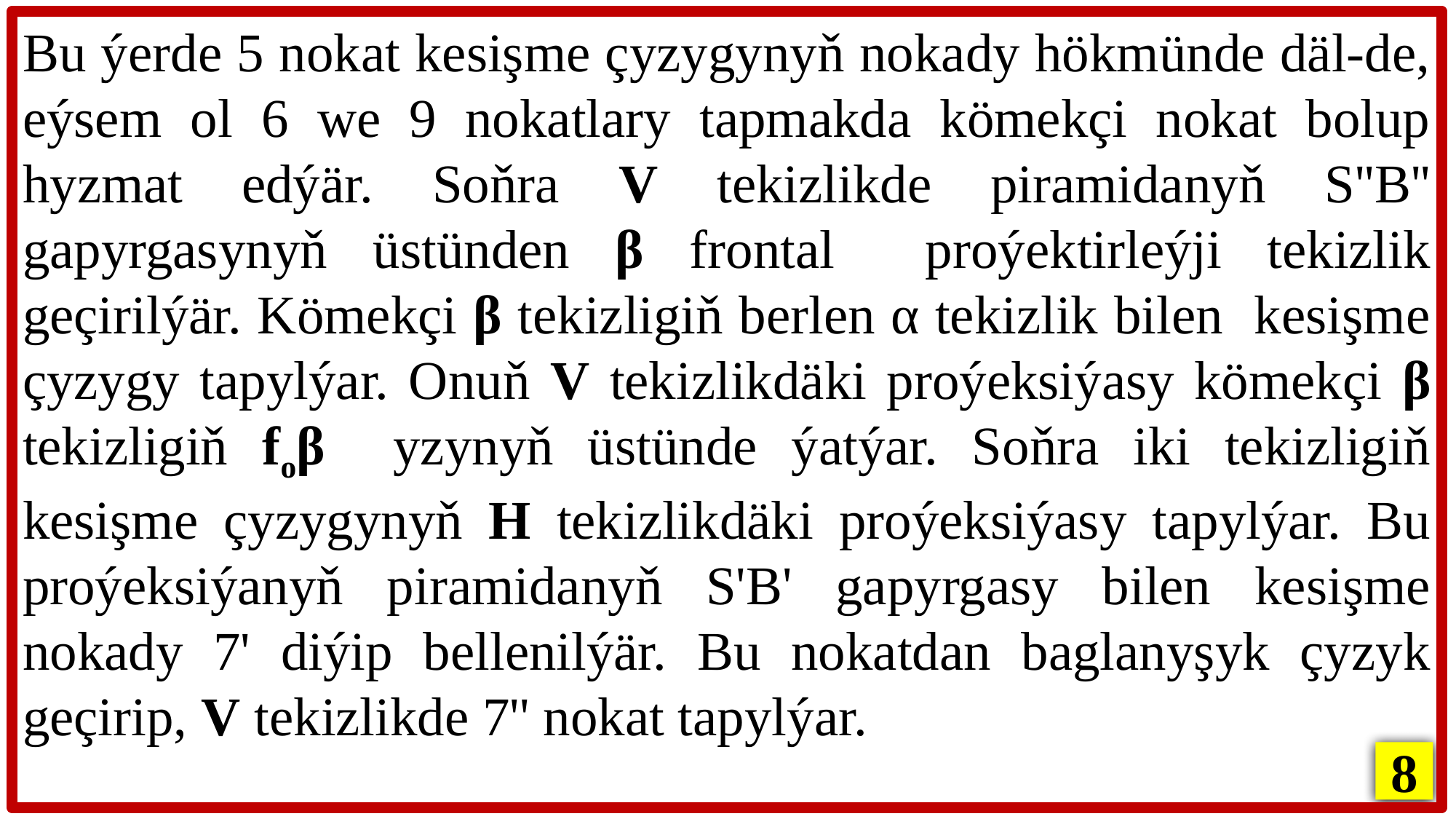

Bu ýerde 5 nokat kesişme çyzygynyň nokady hökmünde däl-de, eýsem ol 6 we 9 nokatlary tapmakda kömekçi nokat bolup hyzmat edýär. Soňra V tekizlikde piramidanyň S''B'' gapyrgasynyň üstünden β frontal  proýektirleýji tekizlik geçirilýär. Kömekçi β tekizligiň berlen α tekizlik bilen  kesişme çyzygy tapylýar. Onuň V tekizlikdäki proýeksiýasy kömekçi β tekizligiň foβ  yzynyň üstünde ýatýar. Soňra iki tekizligiň kesişme çyzygynyň H tekizlikdäki proýeksiýasy tapylýar. Bu proýeksiýanyň piramidanyň S'B' gapyrgasy bilen kesişme nokady 7' diýip bellenilýär. Bu nokatdan baglanyşyk çyzyk geçirip, V tekizlikde 7'' nokat tapylýar.
8